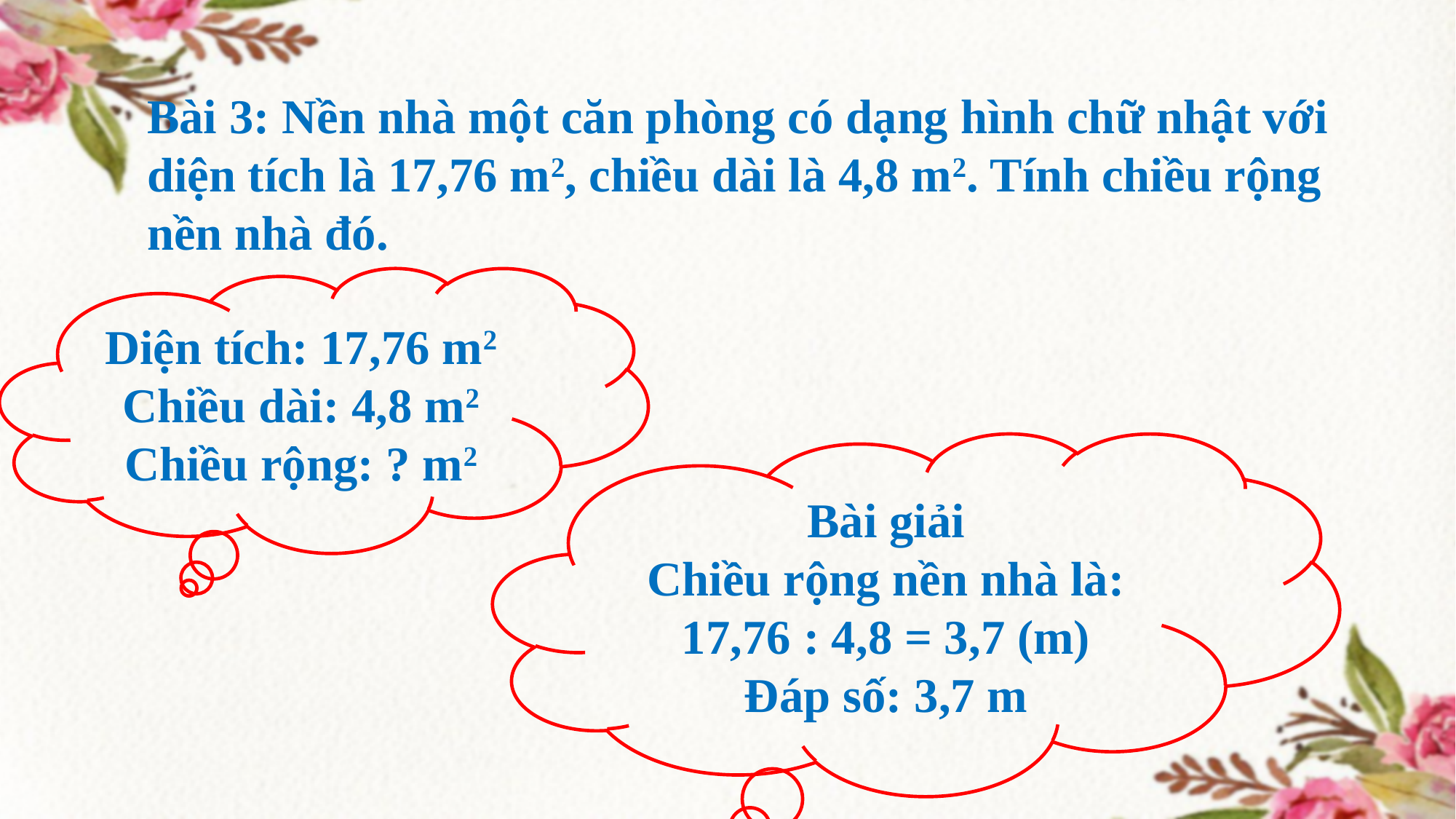

Bài 3: Nền nhà một căn phòng có dạng hình chữ nhật với diện tích là 17,76 m2, chiều dài là 4,8 m2. Tính chiều rộng nền nhà đó.
Diện tích: 17,76 m2
Chiều dài: 4,8 m2
Chiều rộng: ? m2
Bài giải
Chiều rộng nền nhà là:
17,76 : 4,8 = 3,7 (m)
Đáp số: 3,7 m